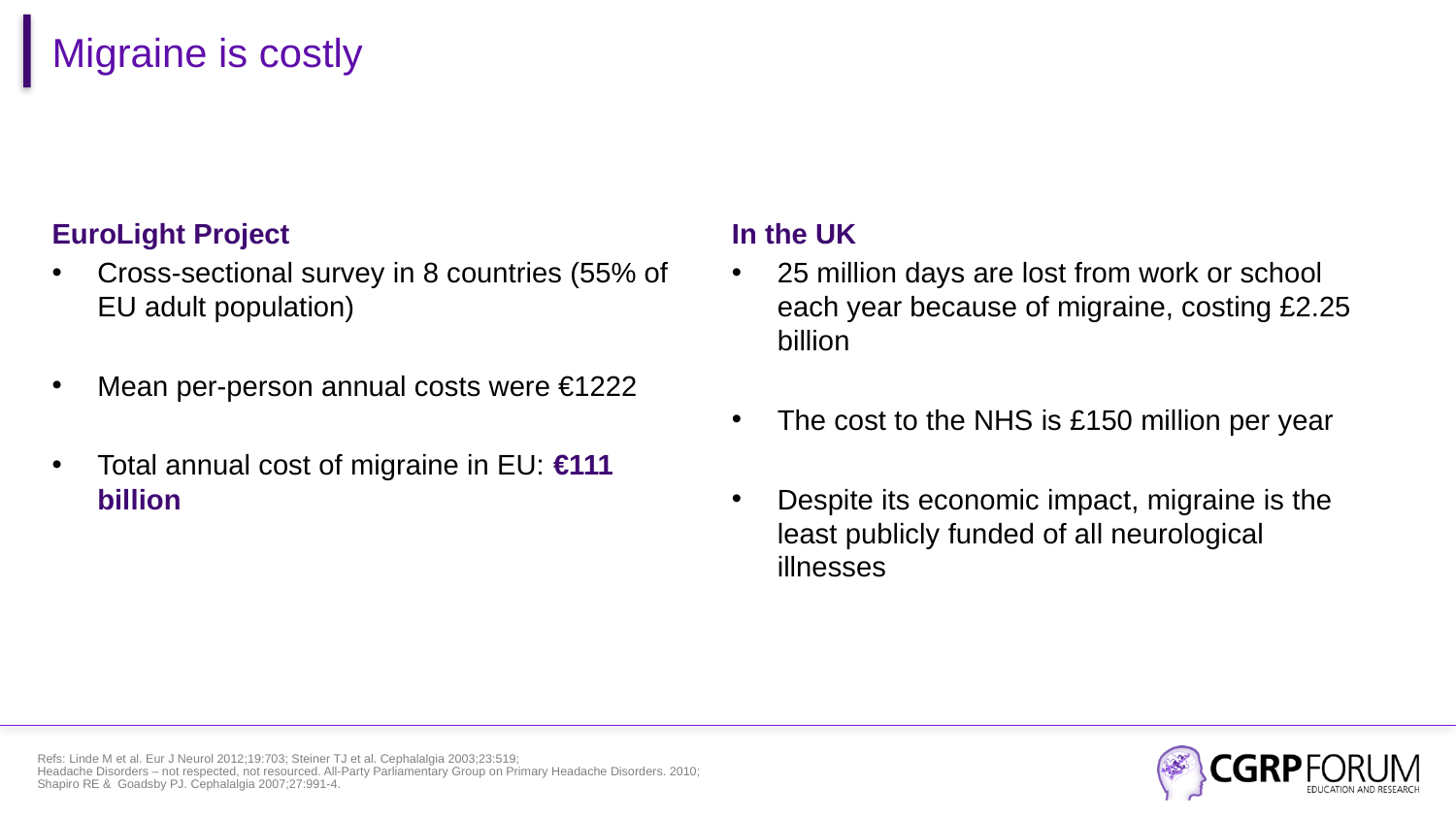

# Migraine is costly
EuroLight Project
Cross-sectional survey in 8 countries (55% of EU adult population)

Mean per-person annual costs were €1222

Total annual cost of migraine in EU: €111 billion
In the UK
25 million days are lost from work or school each year because of migraine, costing £2.25 billion

The cost to the NHS is £150 million per year

Despite its economic impact, migraine is the least publicly funded of all neurological illnesses
Refs: Linde M et al. Eur J Neurol 2012;19:703; Steiner TJ et al. Cephalalgia 2003;23:519;
Headache Disorders – not respected, not resourced. All-Party Parliamentary Group on Primary Headache Disorders. 2010;
Shapiro RE &  Goadsby PJ. Cephalalgia 2007;27:991-4.